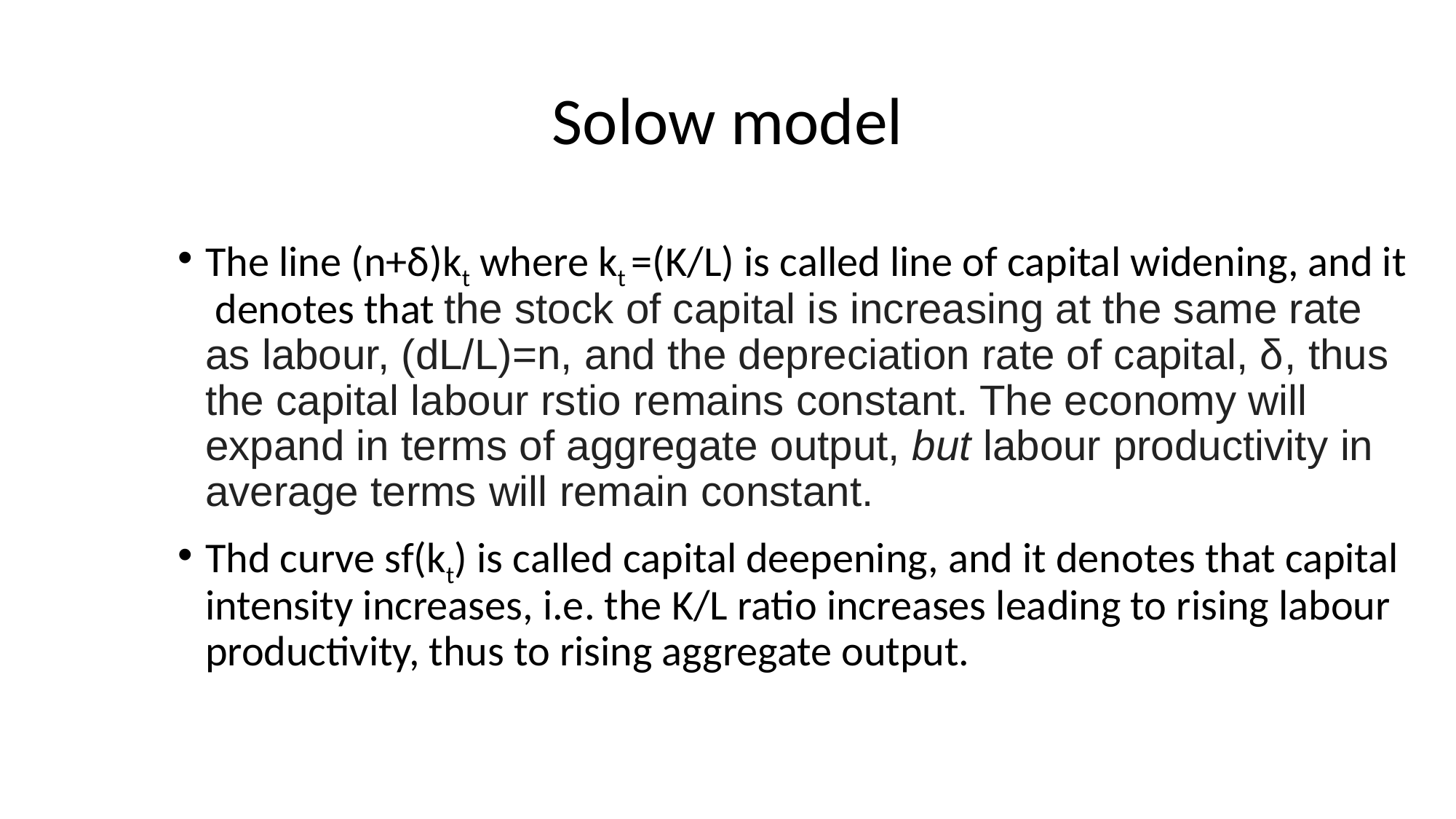

# Solow model
The line (n+δ)kt where kt =(K/L) is called line of capital widening, and it  denotes that the stock of capital is increasing at the same rate as labour, (dL/L)=n, and the depreciation rate of capital, δ, thus the capital labour rstio remains constant. The economy will expand in terms of aggregate output, but labour productivity in average terms will remain constant.
Thd curve sf(kt) is called capital deepening, and it denotes that capital intensity increases, i.e. the K/L ratio increases leading to rising labour productivity, thus to rising aggregate output.